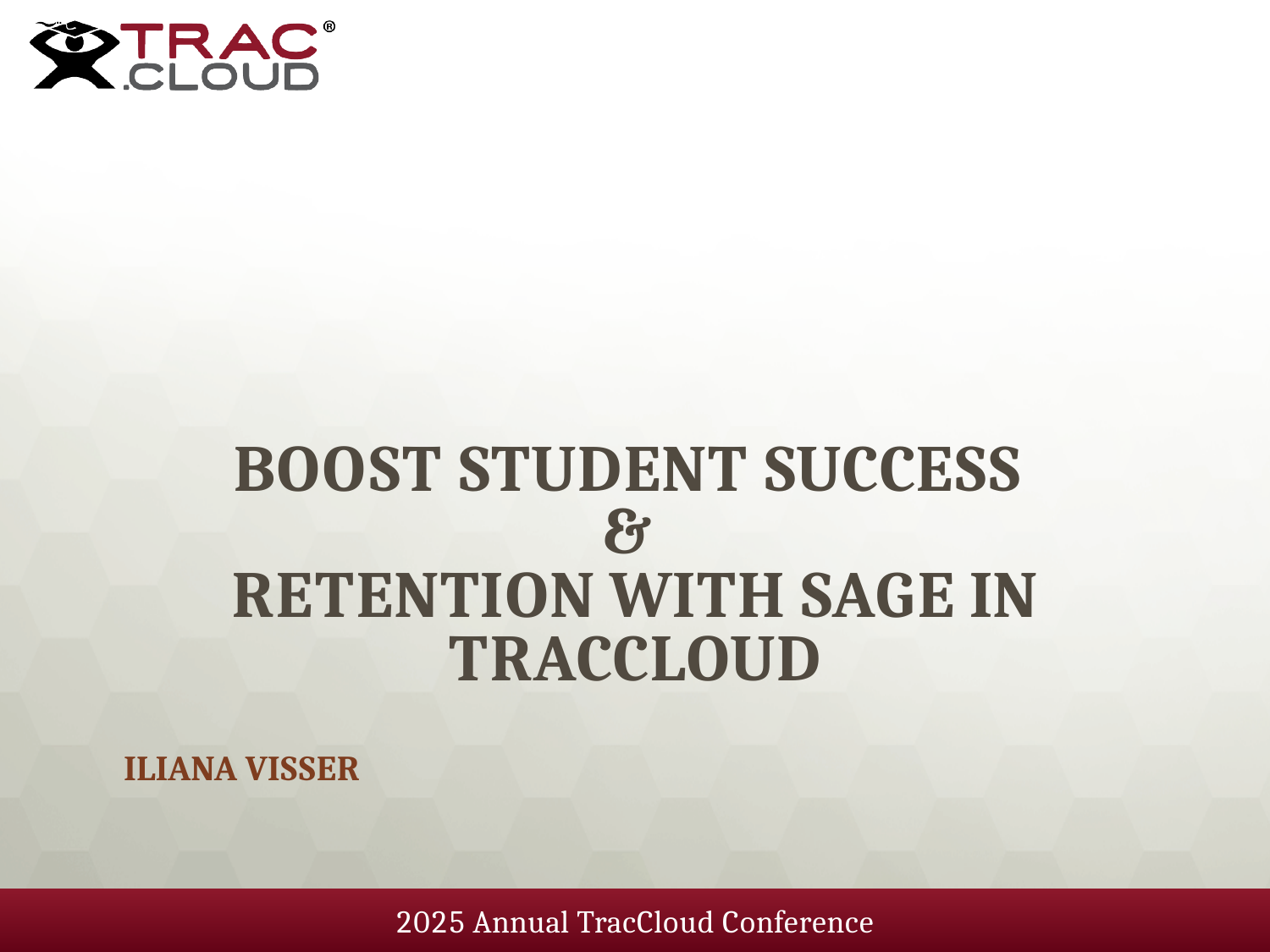

# Boost Student Success & Retention with SAGE In TracCLoud
Iliana Visser